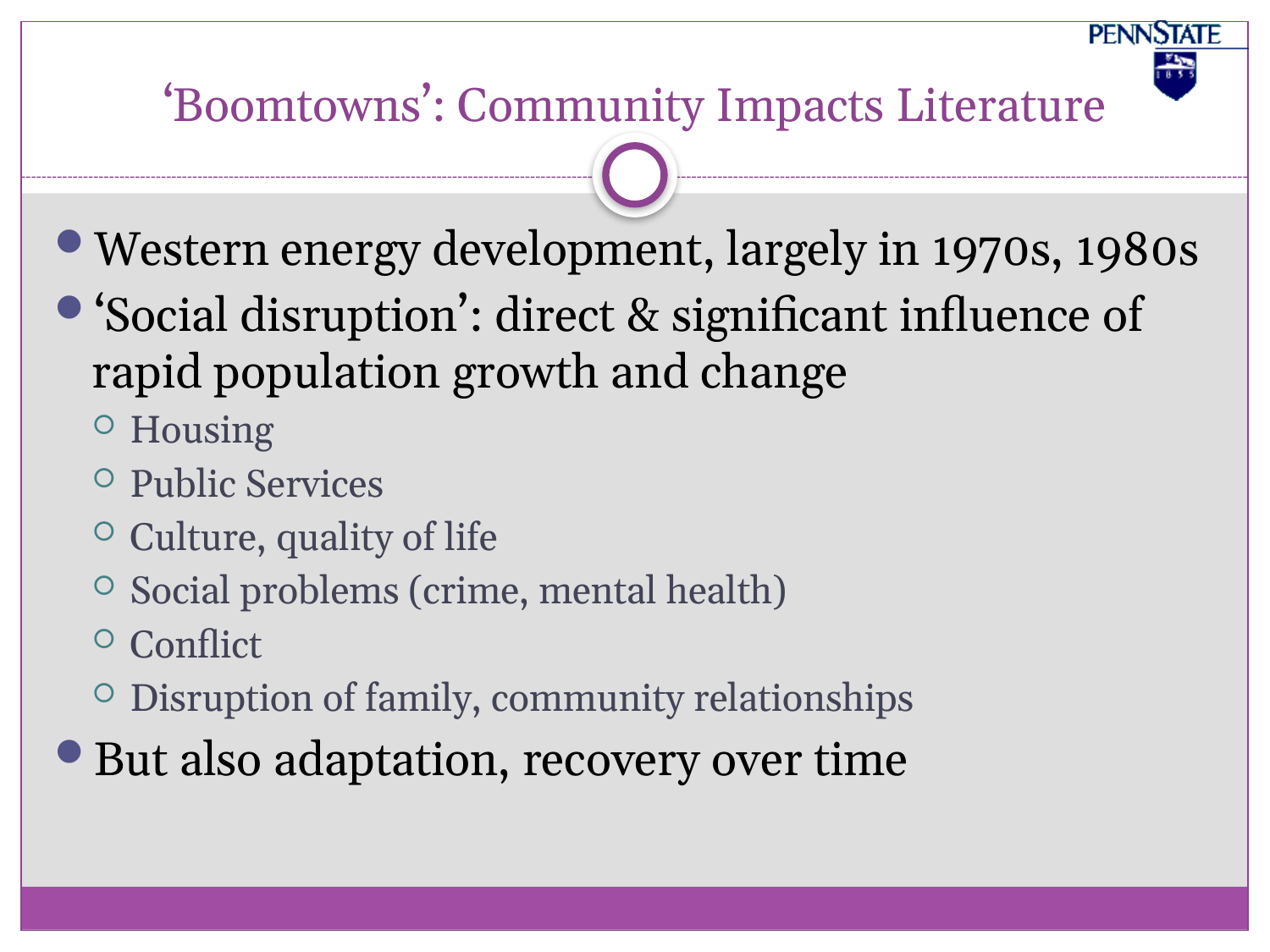

# ‘Boomtowns’: Community Impacts Literature
Western energy development, largely in 1970s, 1980s
‘Social disruption’: direct & significant influence of rapid population growth and change
Housing
Public Services
Culture, quality of life
Social problems (crime, mental health)
Conflict
Disruption of family, community relationships
But also adaptation, recovery over time